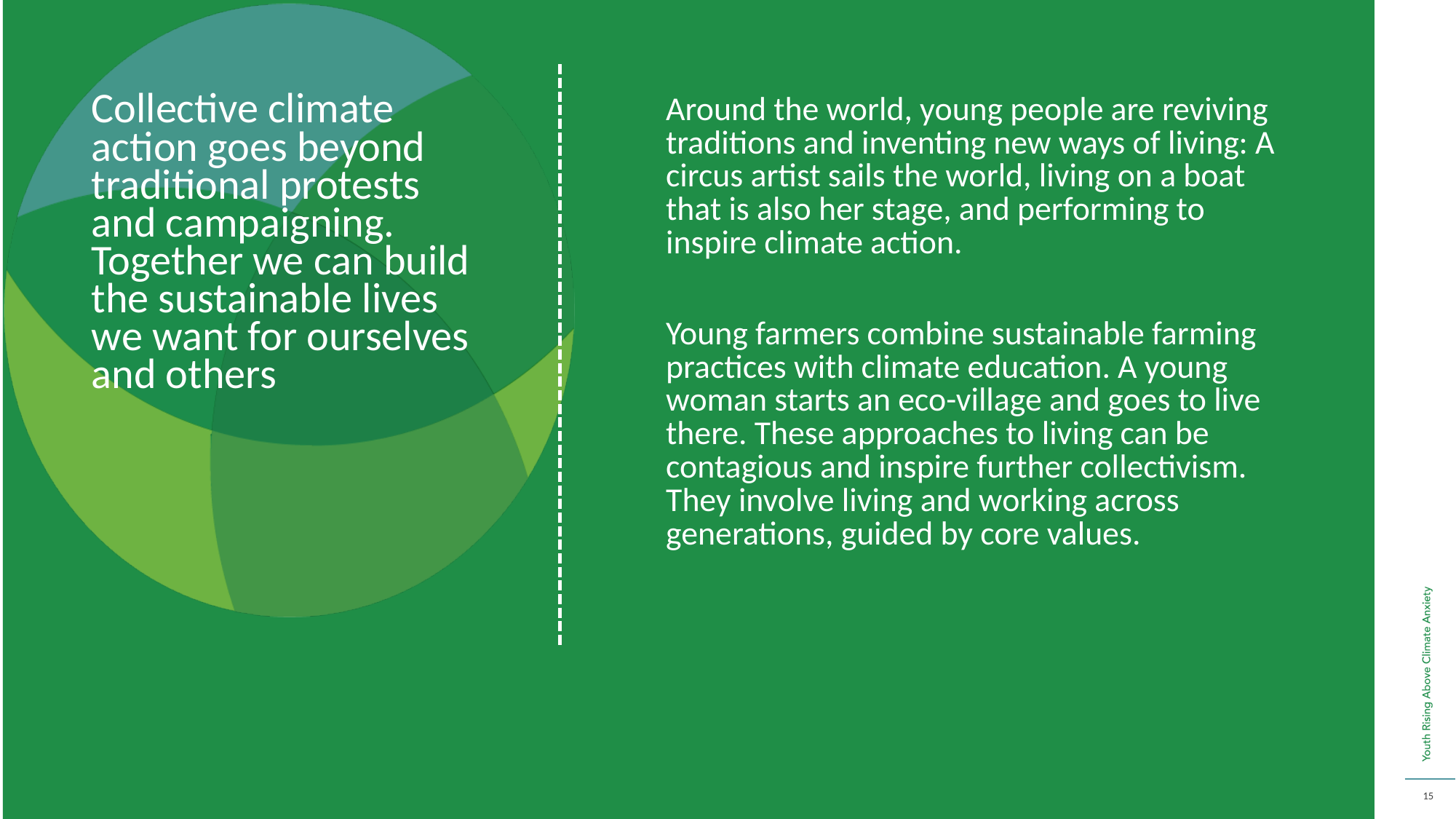

Collective climate action goes beyond traditional protests and campaigning. Together we can build the sustainable lives we want for ourselves and others
Around the world, young people are reviving traditions and inventing new ways of living: A circus artist sails the world, living on a boat that is also her stage, and performing to inspire climate action.

Young farmers combine sustainable farming practices with climate education. A young woman starts an eco-village and goes to live there. These approaches to living can be contagious and inspire further collectivism. They involve living and working across generations, guided by core values.